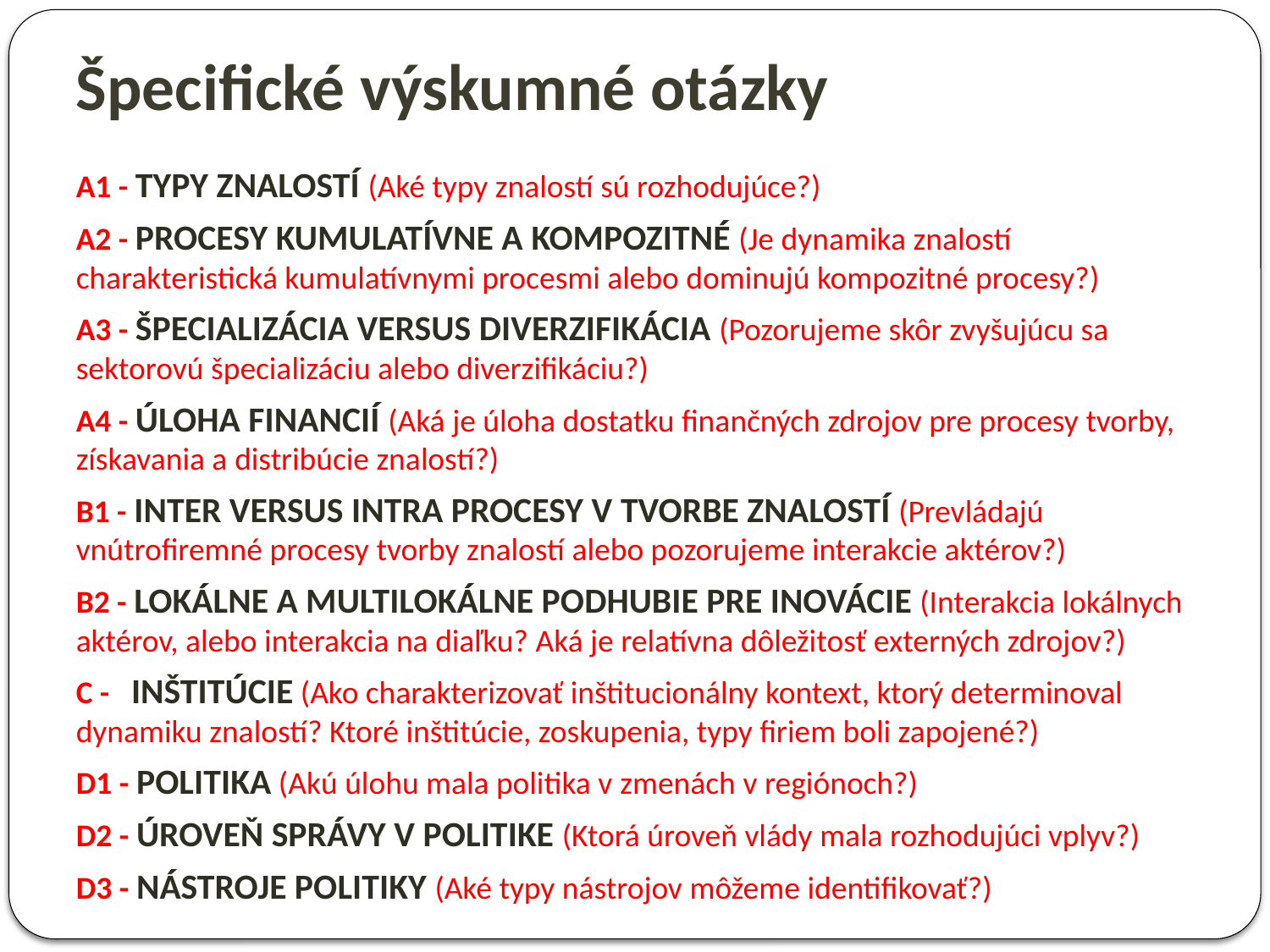

# Špecifické výskumné otázky
A1 - TYPY znalostí (Aké typy znalostí sú rozhodujúce?)
A2 - PROCESY kumulatívne a kompozitné (Je dynamika znalostí charakteristická kumulatívnymi procesmi alebo dominujú kompozitné procesy?)
A3 - Špecializácia versus diverzifikácia (Pozorujeme skôr zvyšujúcu sa sektorovú špecializáciu alebo diverzifikáciu?)
A4 - ÚLOHA FINANCIÍ (Aká je úloha dostatku finančných zdrojov pre procesy tvorby, získavania a distribúcie znalostí?)
B1 - Inter versus intra procesy v tvorbe znalostí (Prevládajú vnútrofiremné procesy tvorby znalostí alebo pozorujeme interakcie aktérov?)
B2 - Lokálne a multilokálne podhubie pre inovácie (Interakcia lokálnych aktérov, alebo interakcia na diaľku? Aká je relatívna dôležitosť externých zdrojov?)
C -   Inštitúcie (Ako charakterizovať inštitucionálny kontext, ktorý determinoval dynamiku znalostí? Ktoré inštitúcie, zoskupenia, typy firiem boli zapojené?)
D1 - Politika (Akú úlohu mala politika v zmenách v regiónoch?)
D2 - Úroveň správy v politike (Ktorá úroveň vlády mala rozhodujúci vplyv?)
D3 - Nástroje politiky (Aké typy nástrojov môžeme identifikovať?)